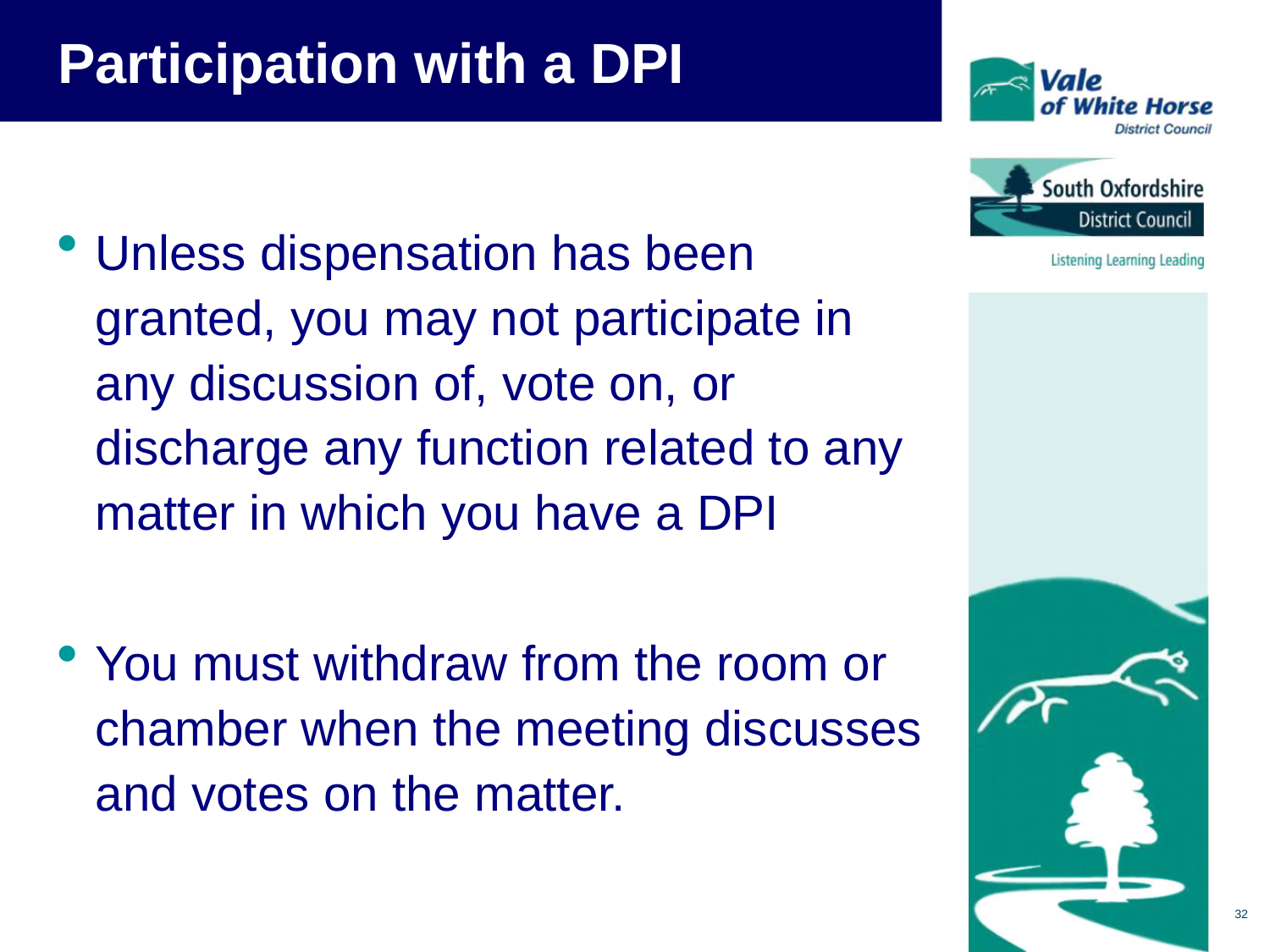

# Participation with a DPI

Unless dispensation has been granted, you may not participate in any discussion of, vote on, or discharge any function related to any matter in which you have a DPI

You must withdraw from the room or chamber when the meeting discusses and votes on the matter.

32